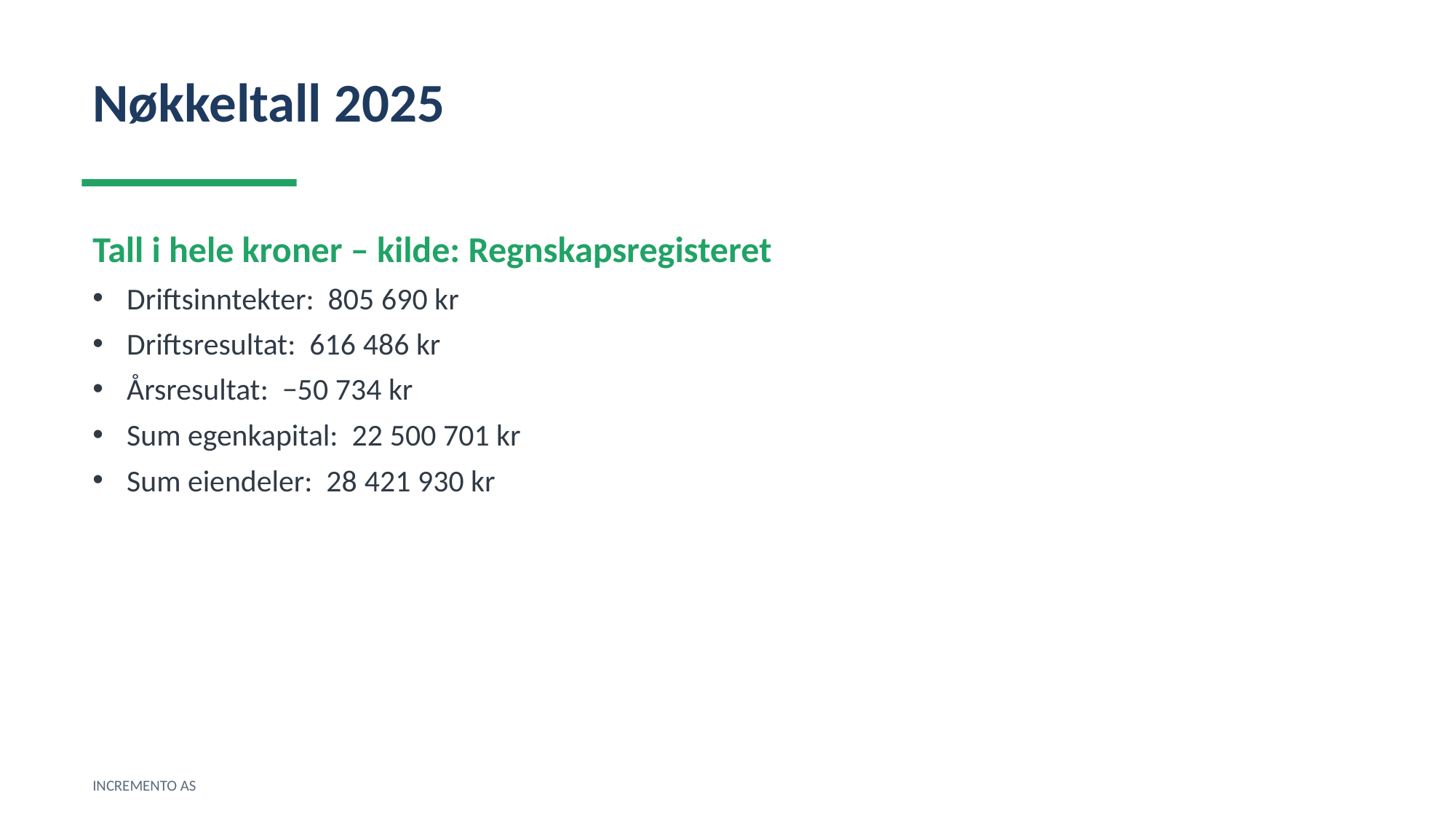

Nøkkeltall 2025

Tall i hele kroner – kilde: Regnskapsregisteret
Driftsinntekter:  805 690 kr
Driftsresultat:  616 486 kr
Årsresultat:  −50 734 kr
Sum egenkapital:  22 500 701 kr
Sum eiendeler:  28 421 930 kr
INCREMENTO AS